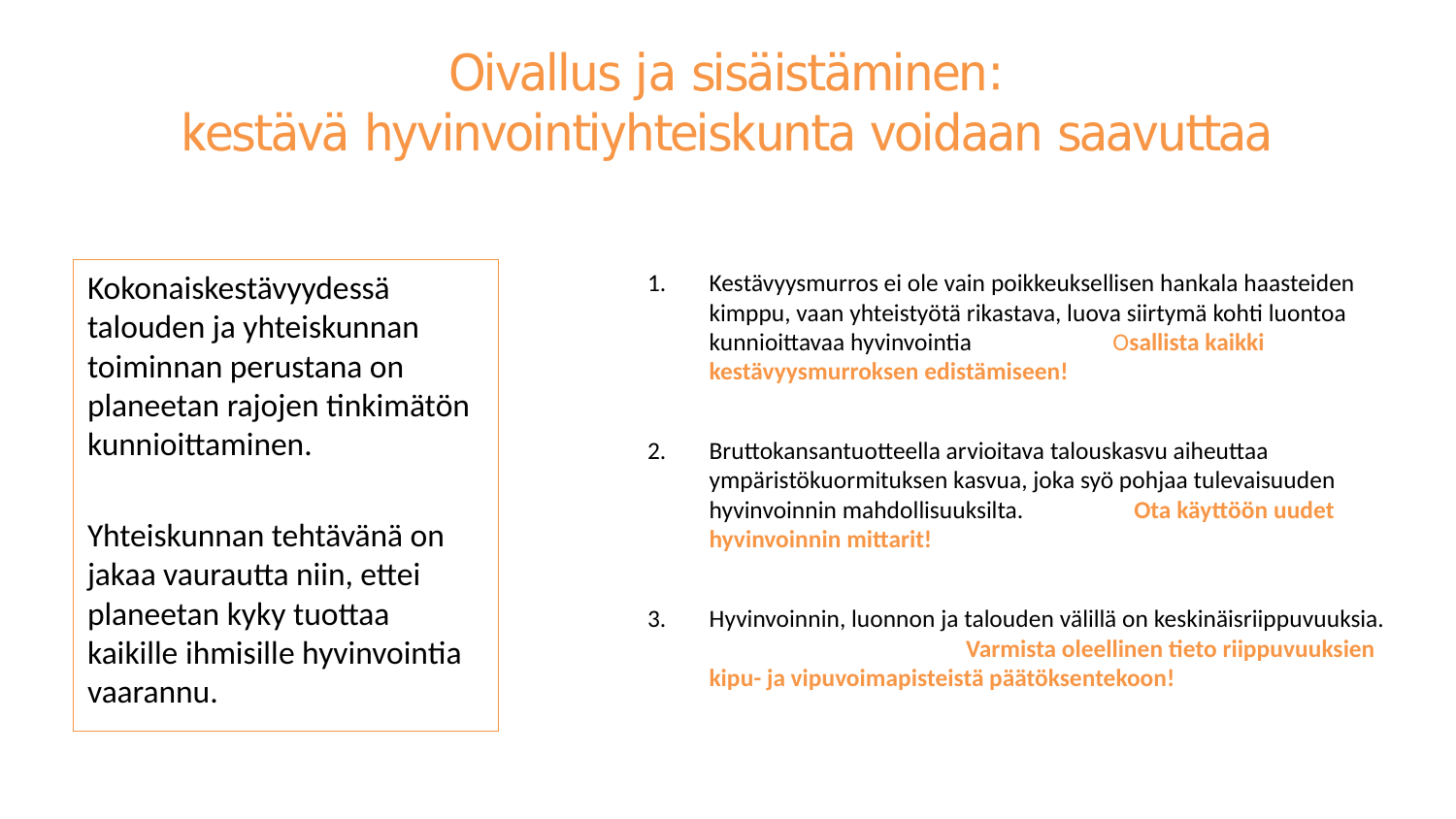

# Oivallus ja sisäistäminen: kestävä hyvinvointiyhteiskunta voidaan saavuttaa
Kokonaiskestävyydessä talouden ja yhteiskunnan toiminnan perustana on planeetan rajojen tinkimätön kunnioittaminen.

Yhteiskunnan tehtävänä on jakaa vaurautta niin, ettei planeetan kyky tuottaa kaikille ihmisille hyvinvointia vaarannu.

Kestävyysmurros ei ole vain poikkeuksellisen hankala haasteiden kimppu, vaan yhteistyötä rikastava, luova siirtymä kohti luontoa kunnioittavaa hyvinvointia 	                 Osallista kaikki kestävyysmurroksen edistämiseen!

Bruttokansantuotteella arvioitava talouskasvu aiheuttaa ympäristökuormituksen kasvua, joka syö pohjaa tulevaisuuden hyvinvoinnin mahdollisuuksilta.     	       Ota käyttöön uudet hyvinvoinnin mittarit!

Hyvinvoinnin, luonnon ja talouden välillä on keskinäisriippuvuuksia.                                                  Varmista oleellinen tieto riippuvuuksien kipu- ja vipuvoimapisteistä päätöksentekoon!